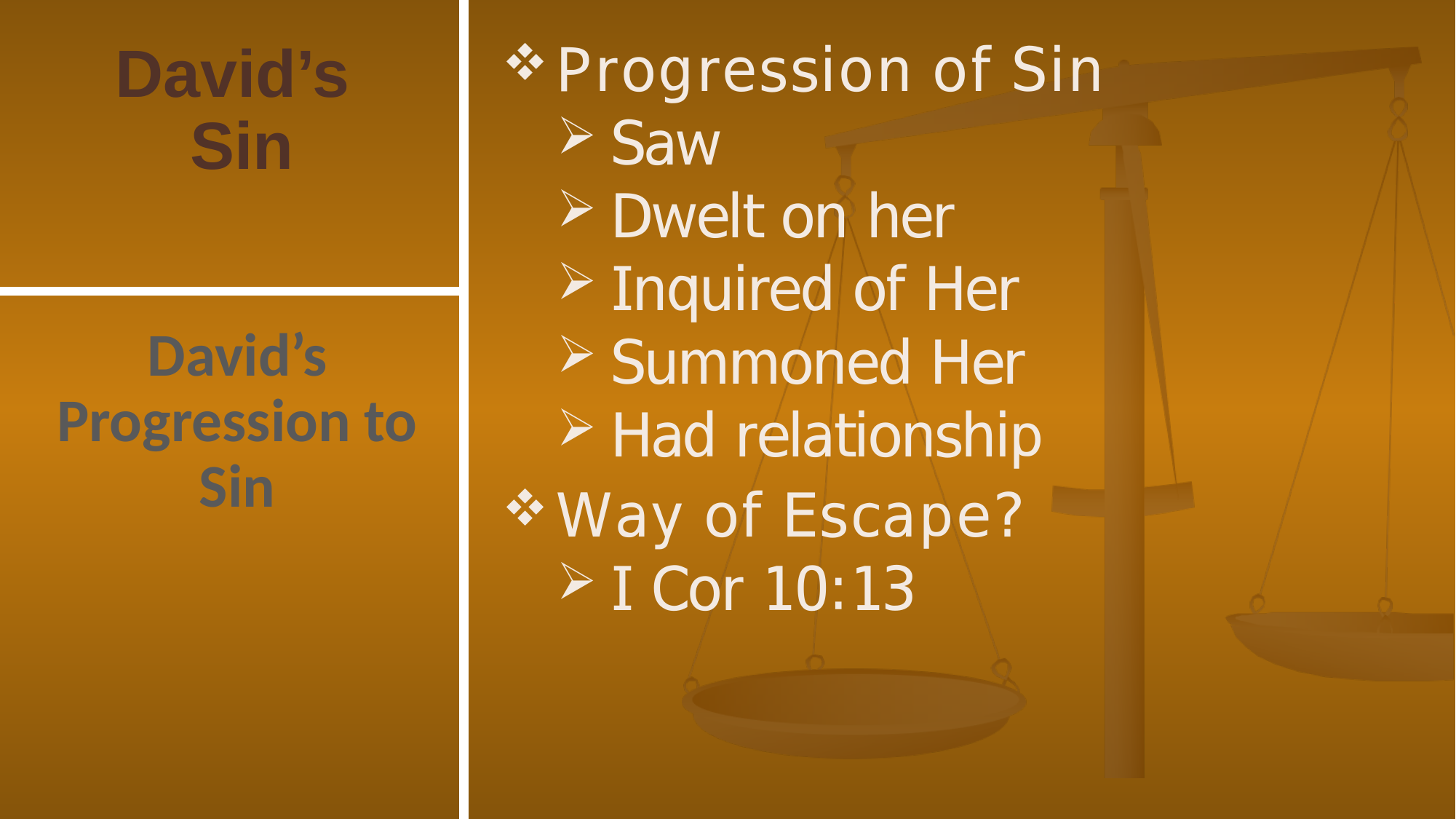

# David’s Sin
Progression of Sin
Saw
Dwelt on her
Inquired of Her
Summoned Her
Had relationship
Way of Escape?
I Cor 10:13
David’s Progression to Sin